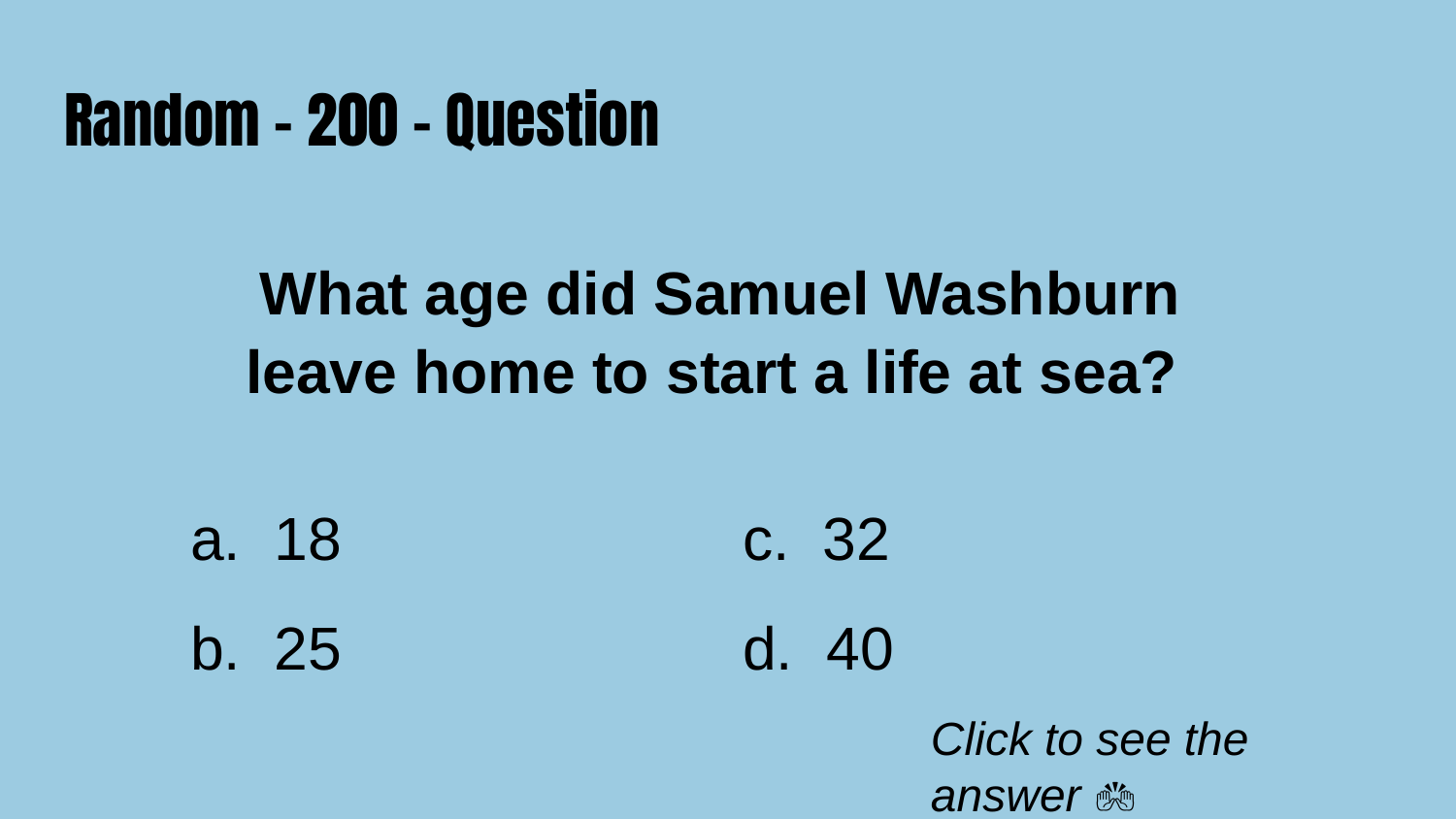

# Random - 200 - Question
What age did Samuel Washburn leave home to start a life at sea?
a.  18
b.  25
c.  32
d.  40
Click to see the answer 🙌